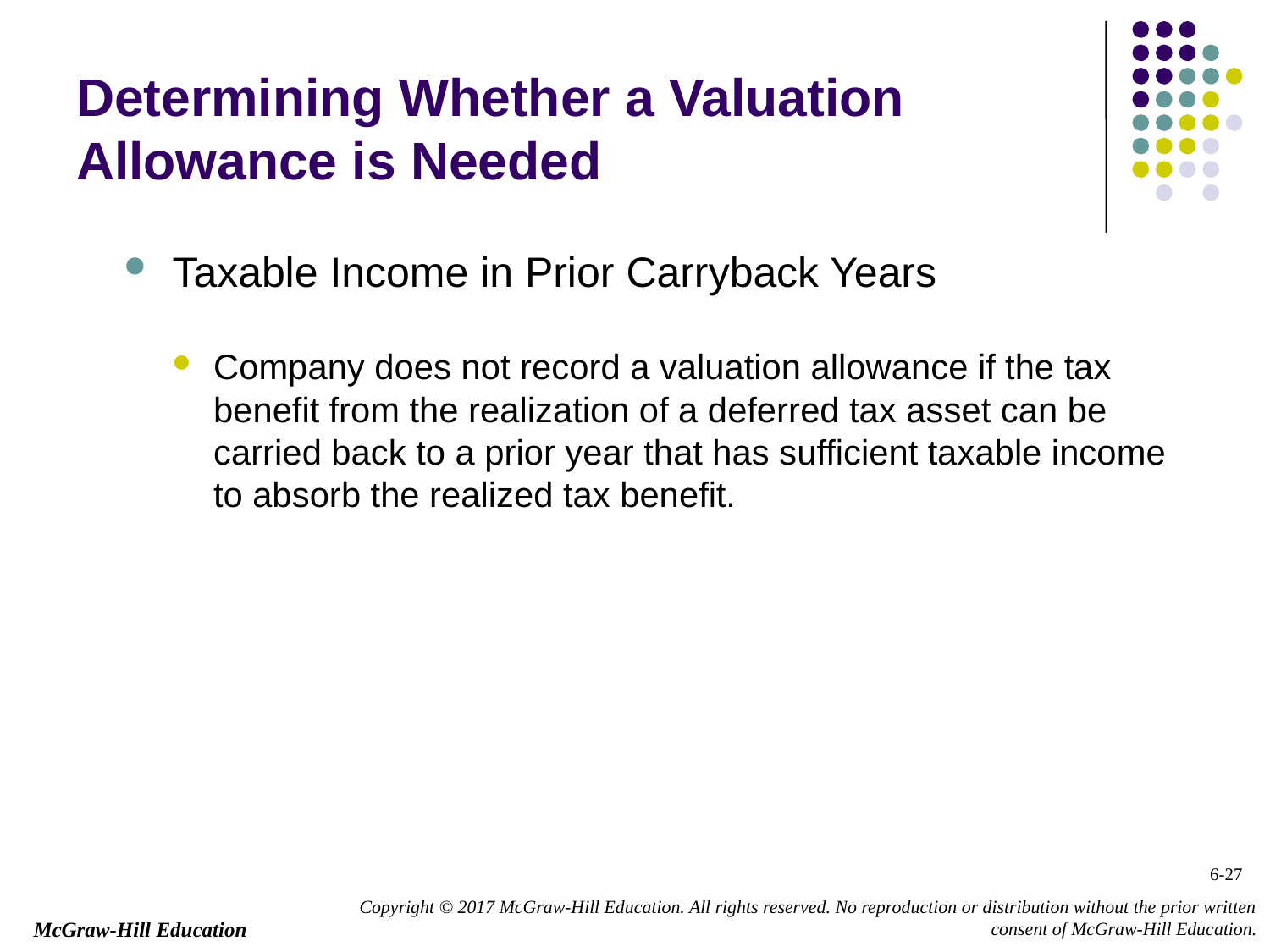

# Determining Whether a Valuation Allowance is Needed
Taxable Income in Prior Carryback Years

Company does not record a valuation allowance if the tax benefit from the realization of a deferred tax asset can be carried back to a prior year that has sufficient taxable income to absorb the realized tax benefit.